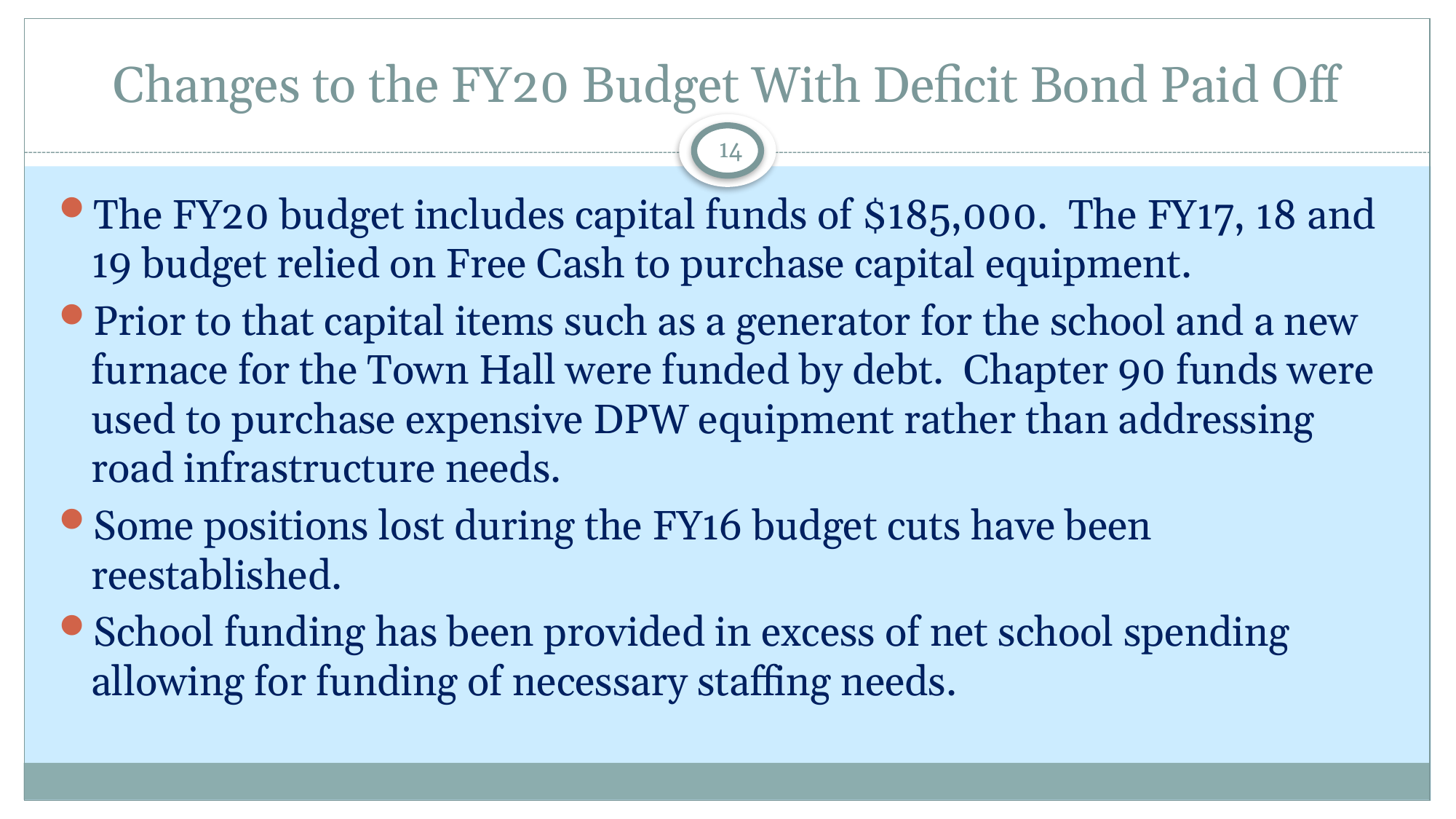

# Changes to the FY20 Budget With Deficit Bond Paid Off
14
The FY20 budget includes capital funds of $185,000.  The FY17, 18 and 19 budget relied on Free Cash to purchase capital equipment.
Prior to that capital items such as a generator for the school and a new furnace for the Town Hall were funded by debt.  Chapter 90 funds were used to purchase expensive DPW equipment rather than addressing road infrastructure needs.
Some positions lost during the FY16 budget cuts have been reestablished.
School funding has been provided in excess of net school spending allowing for funding of necessary staffing needs.